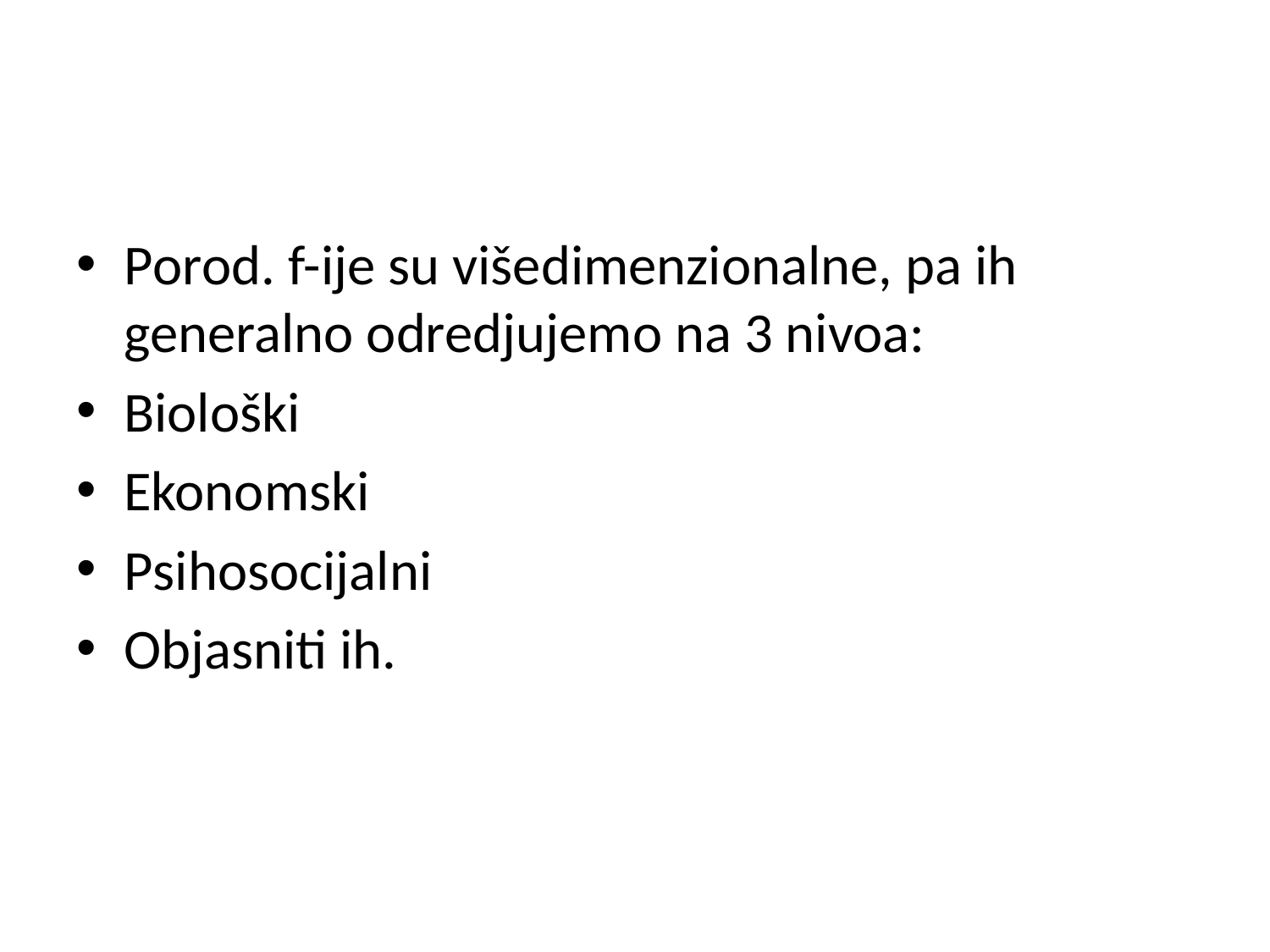

#
Porod. f-ije su višedimenzionalne, pa ih generalno odredjujemo na 3 nivoa:
Biološki
Ekonomski
Psihosocijalni
Objasniti ih.